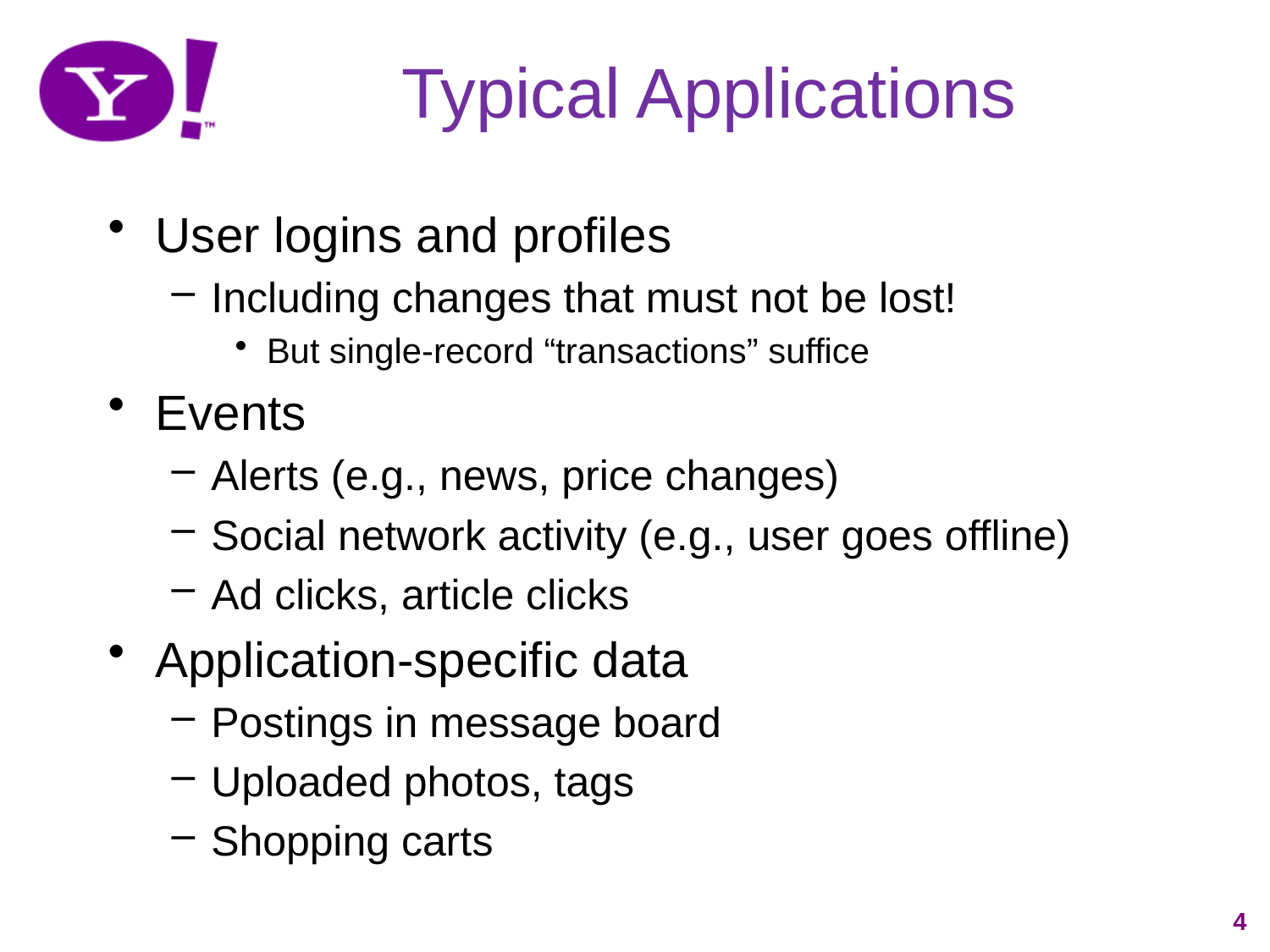

# Typical Applications
User logins and profiles
Including changes that must not be lost!
But single-record “transactions” suffice
Events
Alerts (e.g., news, price changes)
Social network activity (e.g., user goes offline)
Ad clicks, article clicks
Application-specific data
Postings in message board
Uploaded photos, tags
Shopping carts